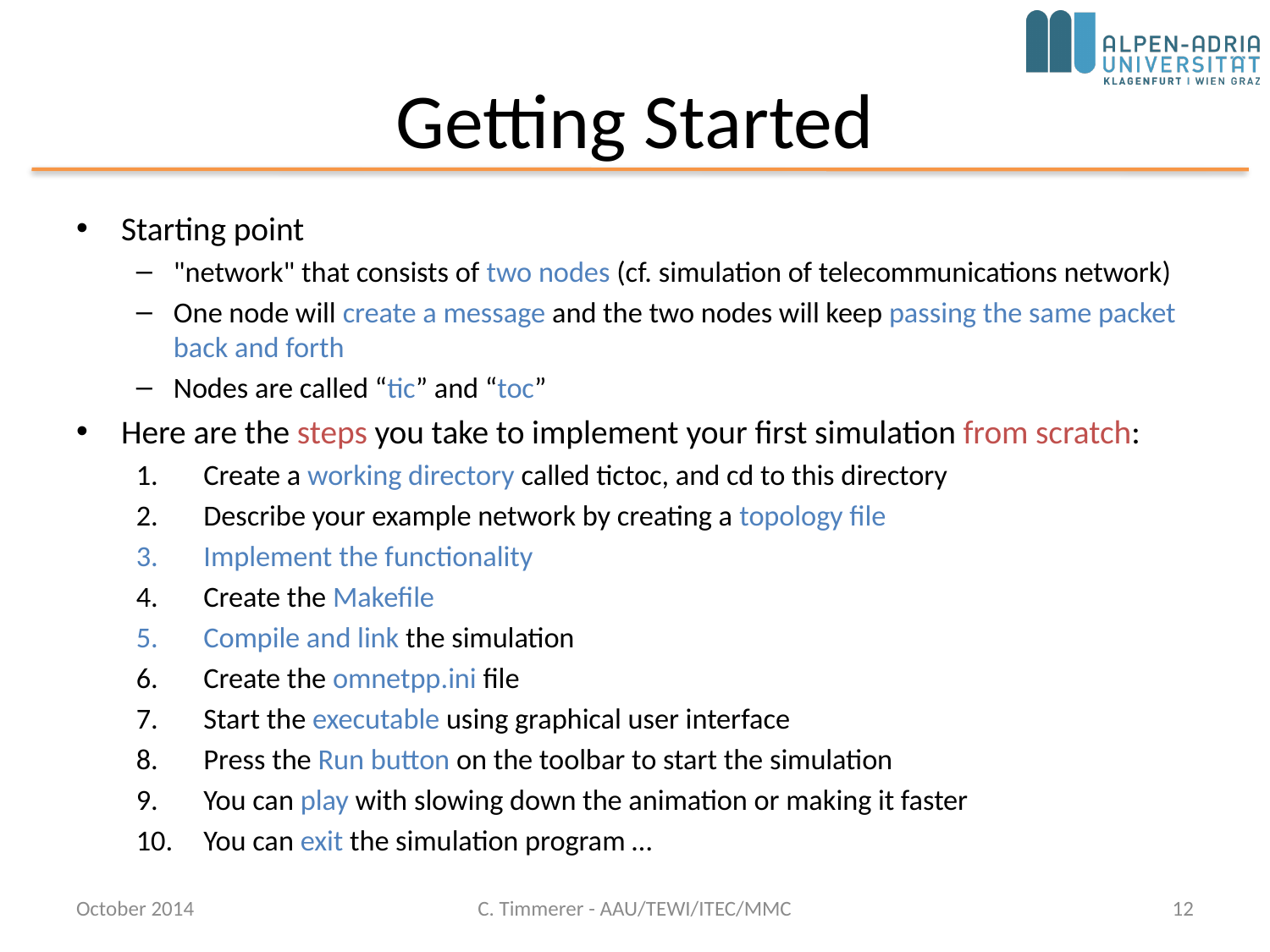

# Getting Started
Starting point
"network" that consists of two nodes (cf. simulation of telecommunications network)
One node will create a message and the two nodes will keep passing the same packet back and forth
Nodes are called “tic” and “toc”
Here are the steps you take to implement your first simulation from scratch:
Create a working directory called tictoc, and cd to this directory
Describe your example network by creating a topology file
Implement the functionality
Create the Makefile
Compile and link the simulation
Create the omnetpp.ini file
Start the executable using graphical user interface
Press the Run button on the toolbar to start the simulation
You can play with slowing down the animation or making it faster
You can exit the simulation program …

October 2014
C. Timmerer - AAU/TEWI/ITEC/MMC
12